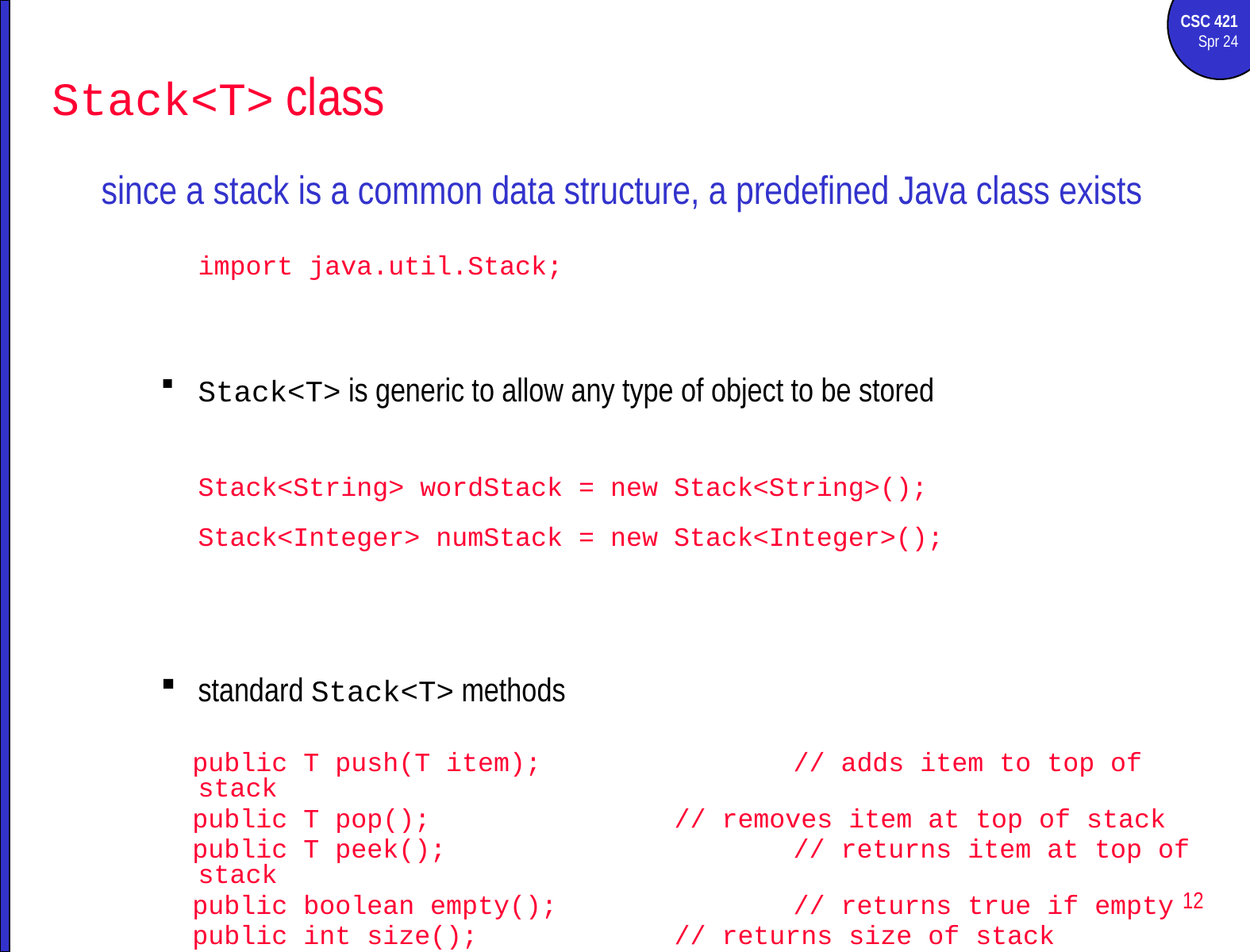

# Stack<T> class
since a stack is a common data structure, a predefined Java class exists

	import java.util.Stack;

Stack<T> is generic to allow any type of object to be stored

	Stack<String> wordStack = new Stack<String>();

	Stack<Integer> numStack = new Stack<Integer>();

standard Stack<T> methods

  public T push(T item); 		// adds item to top of stack
  public T pop();			// removes item at top of stack
  public T peek();			// returns item at top of stack
  public boolean empty();		// returns true if empty
  public int size();		// returns size of stack
12